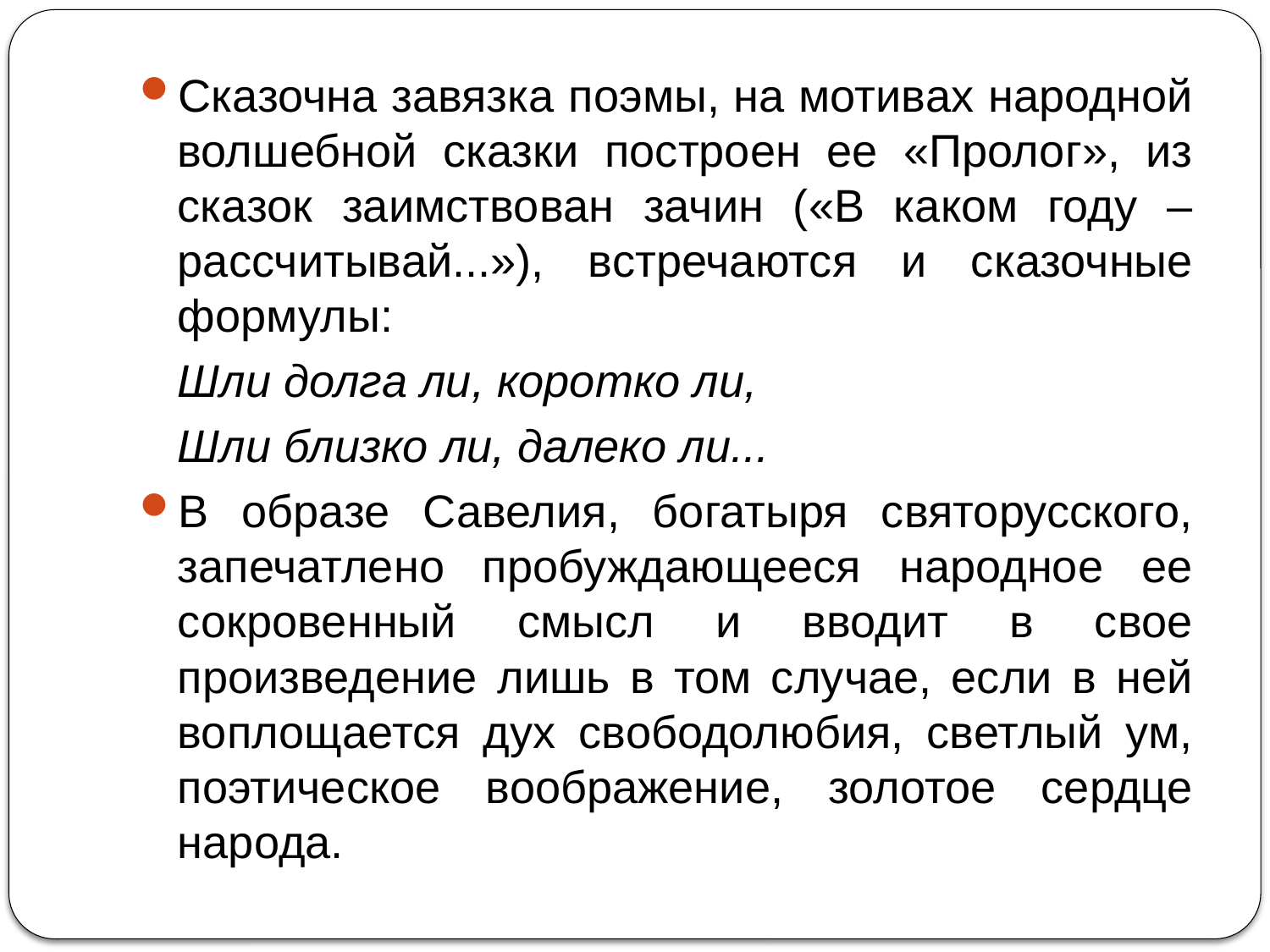

#
Сказочна завязка поэмы, на мотивах народной волшебной сказки построен ее «Пролог», из сказок заимствован зачин («В каком году – рассчитывай...»), встречаются и сказочные формулы:
	Шли долга ли, коротко ли,
	Шли близко ли, далеко ли...
В образе Савелия, богатыря святорусского, запечатлено пробуждающееся народное ее сокровенный смысл и вводит в свое произведение лишь в том случае, если в ней воплощается дух свободолюбия, светлый ум, поэтическое воображение, золотое сердце народа.